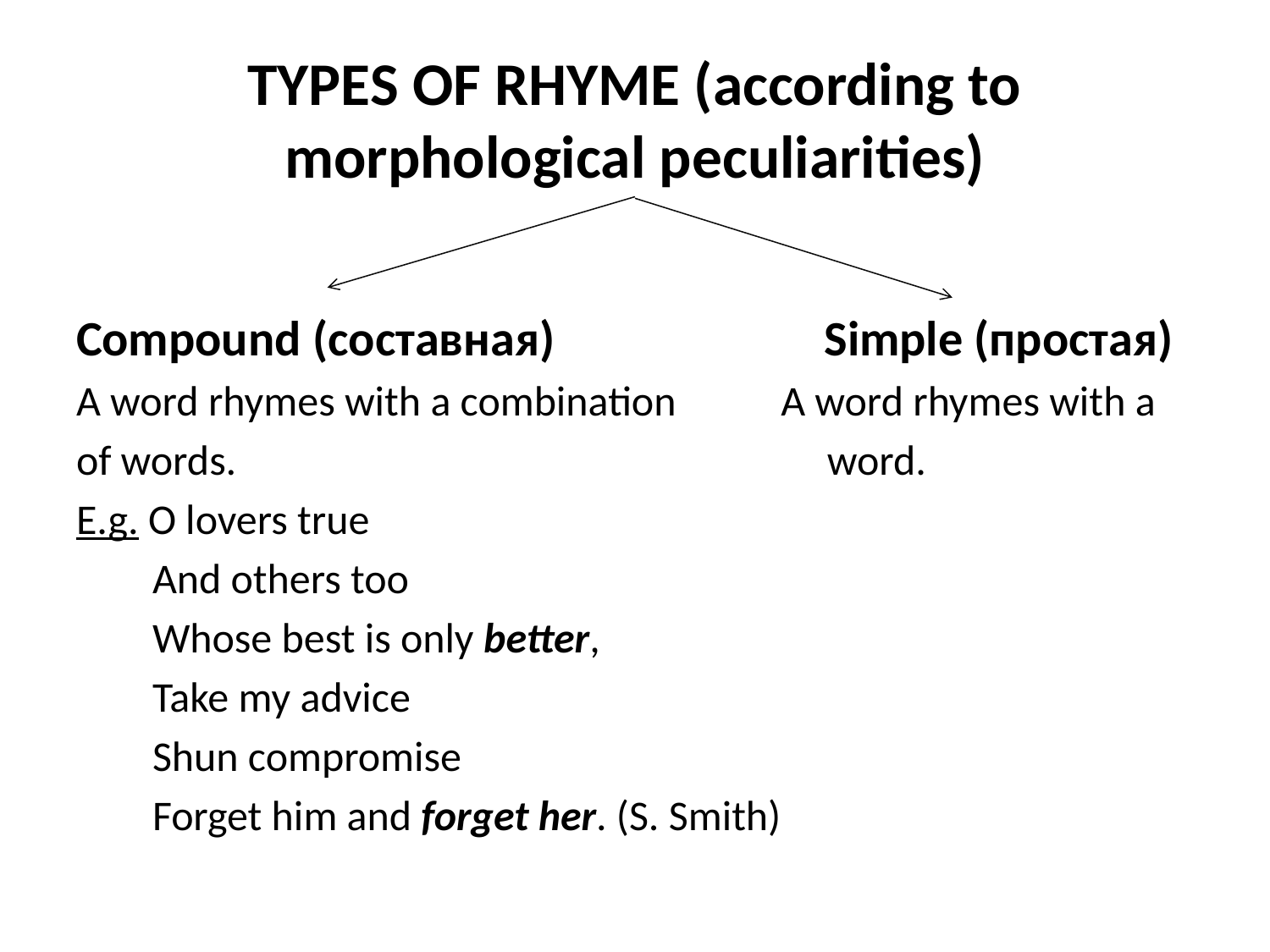

# TYPES OF RHYME (according to morphological peculiarities)

Compound (составная)                        Simple (простая)
A word rhymes with a combination           A word rhymes with a
of words.                                                              word.
E.g. O lovers true
        And others too
        Whose best is only better,
        Take my advice
        Shun compromise
        Forget him and forget her. (S. Smith)